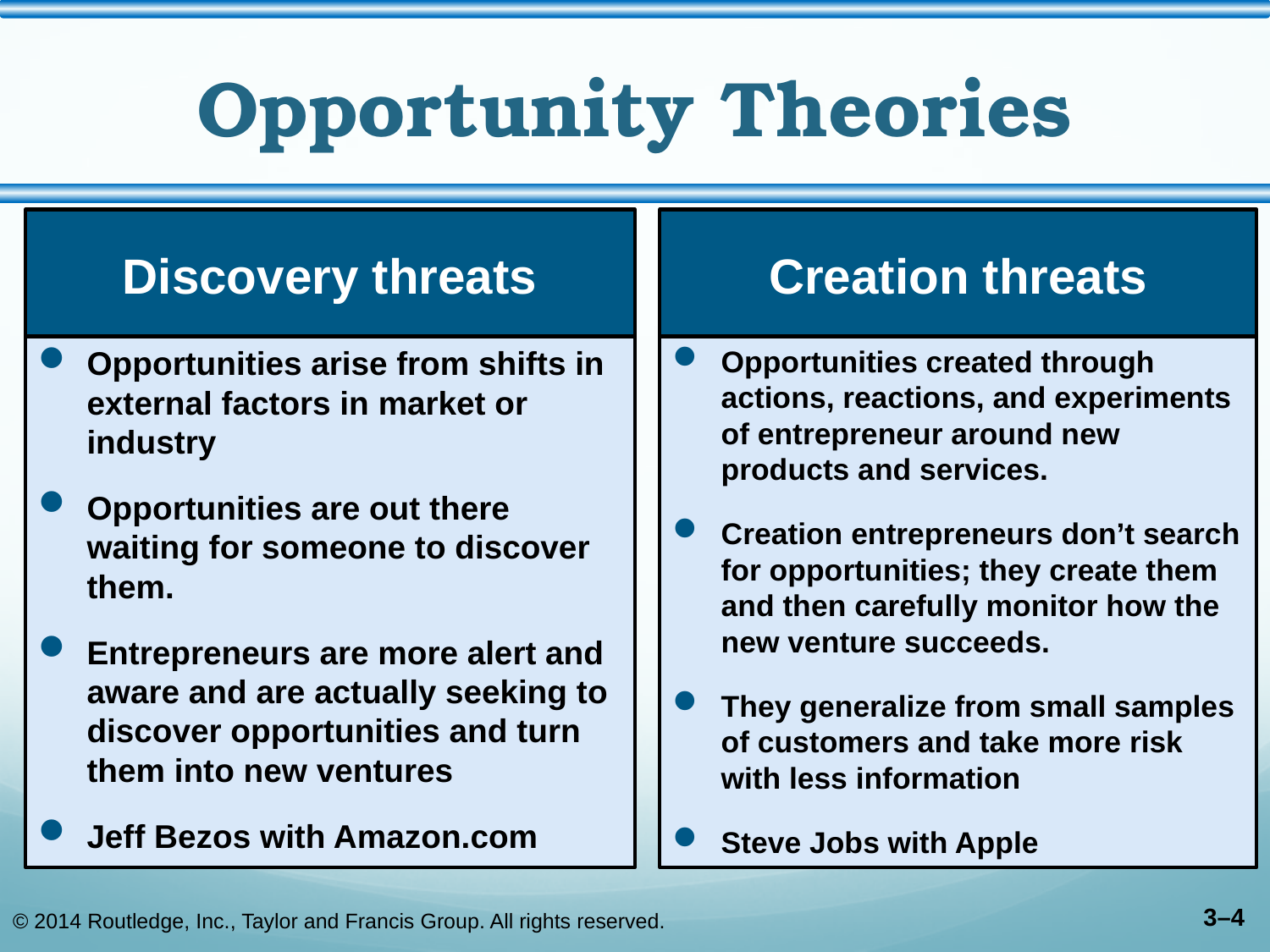

# Opportunity Theories
Discovery threats
Creation threats
Opportunities arise from shifts in external factors in market or industry
Opportunities are out there waiting for someone to discover them.
Entrepreneurs are more alert and aware and are actually seeking to discover opportunities and turn them into new ventures
Jeff Bezos with Amazon.com
Opportunities created through actions, reactions, and experiments of entrepreneur around new products and services.
Creation entrepreneurs don’t search for opportunities; they create them and then carefully monitor how the new venture succeeds.
They generalize from small samples of customers and take more risk with less information
Steve Jobs with Apple
© 2014 Routledge, Inc., Taylor and Francis Group. All rights reserved.
3–4